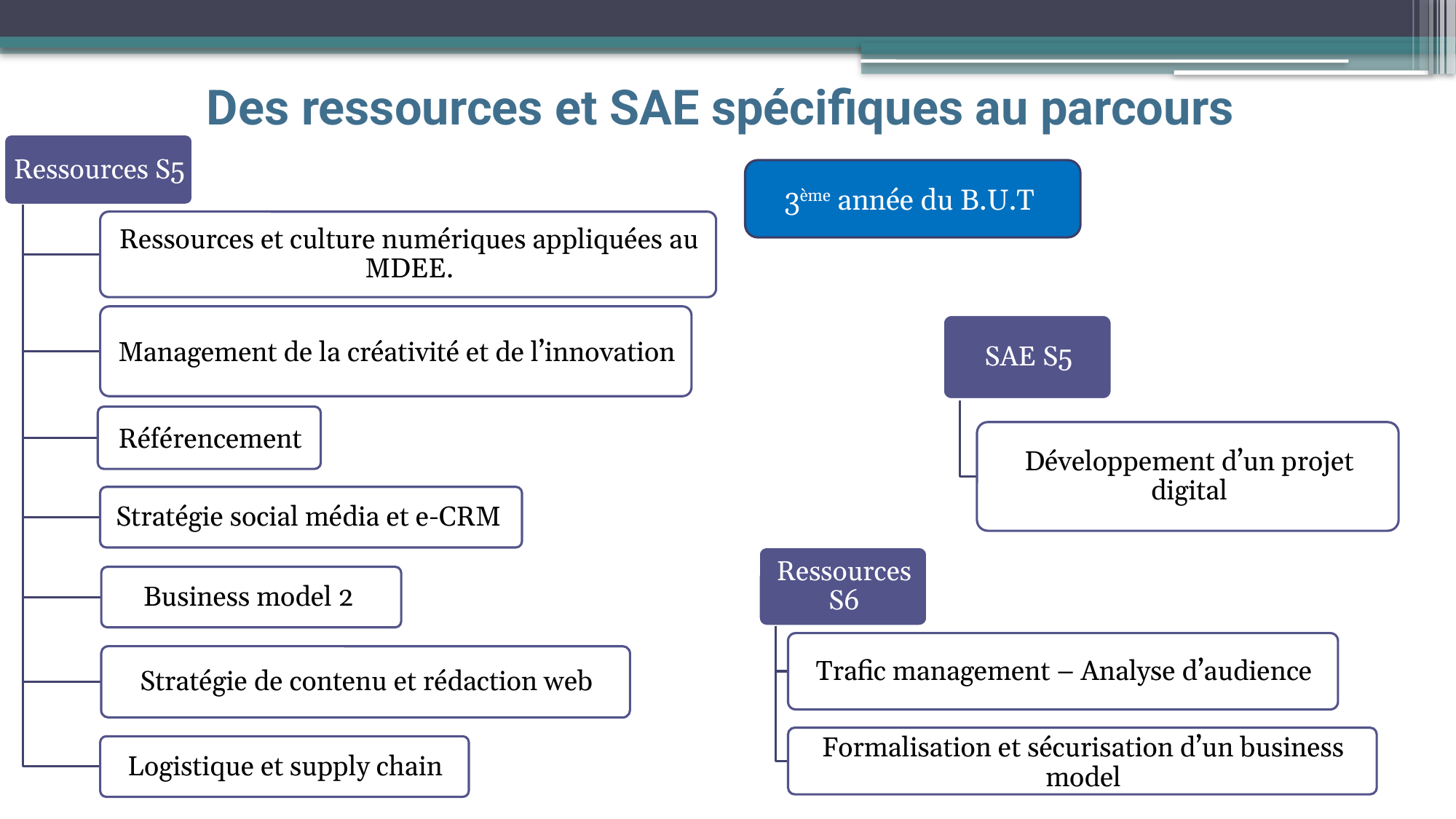

# Des ressources et SAE spécifiques au parcours
Ressources S5
Ressources et culture numériques appliquées au MDEE.

Management de la créativité et de l’innovation

Référencement

Stratégie social média et e-CRM
Business model 2
Stratégie de contenu et rédaction web
Logistique et supply chain
3ème année du B.U.T

Ressources
Développement d’un projet digital
SAE S5
Ressources S6
Trafic management – Analyse d’audience

Formalisation et sécurisation d’un business model